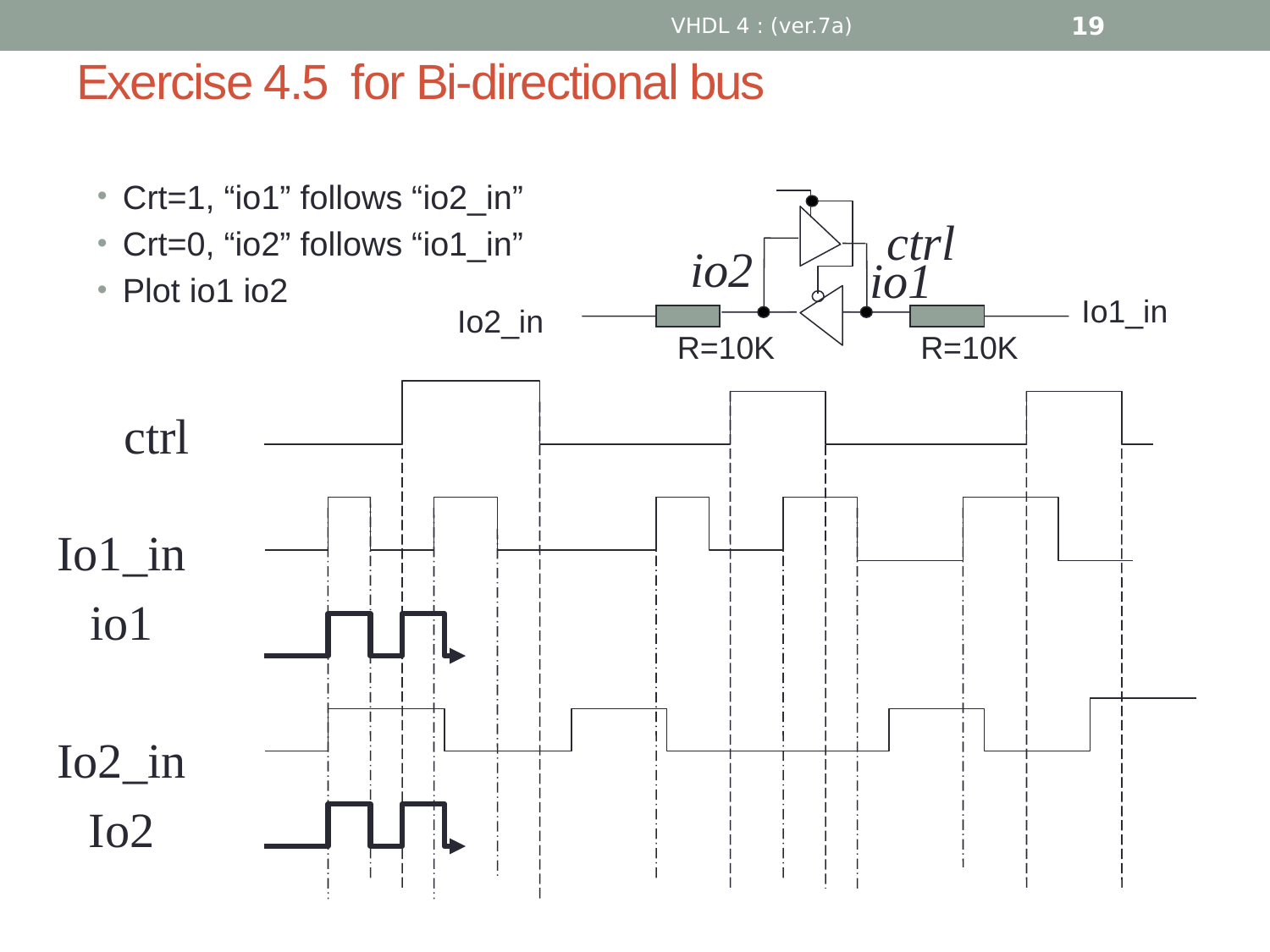

# Exercise 4.5  for Bi-directional bus
VHDL 4 : (ver.7a)
19
Crt=1, “io1” follows “io2_in”
Crt=0, “io2” follows “io1_in”
Plot io1 io2

ctrl

io2

io1

Io1_in

Io2_in

R=10K
R=10K

Io1_in
io1

Io2_in
Io2

ctrl